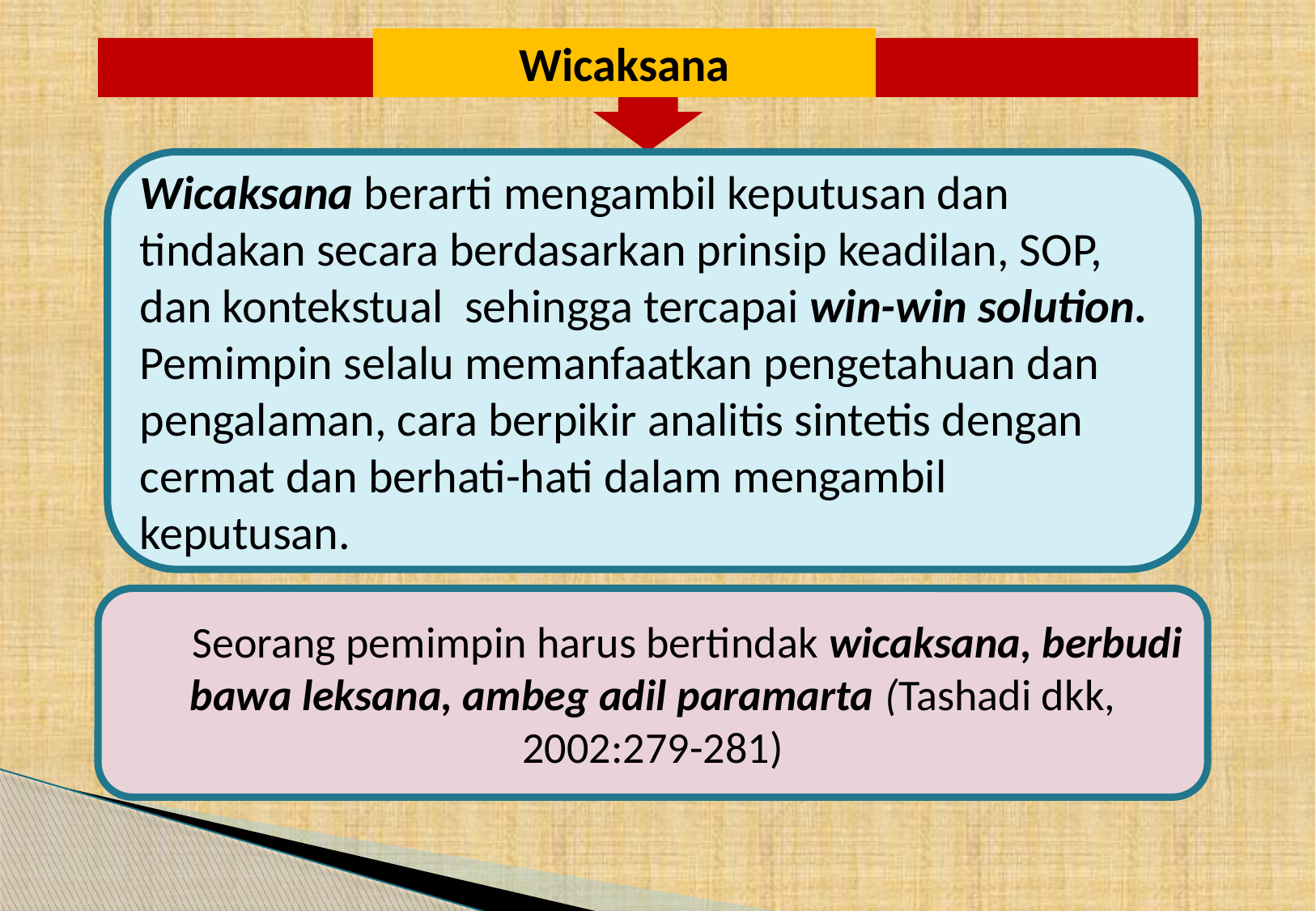

Wicaksana

Wicaksana berarti mengambil keputusan dan tindakan secara berdasarkan prinsip keadilan, SOP, dan kontekstual  sehingga tercapai win-win solution.
Pemimpin selalu memanfaatkan pengetahuan dan pengalaman, cara berpikir analitis sintetis dengan cermat dan berhati-hati dalam mengambil keputusan.
       Seorang pemimpin harus bertindak wicaksana, berbudi bawa leksana, ambeg adil paramarta (Tashadi dkk, 2002:279-281)